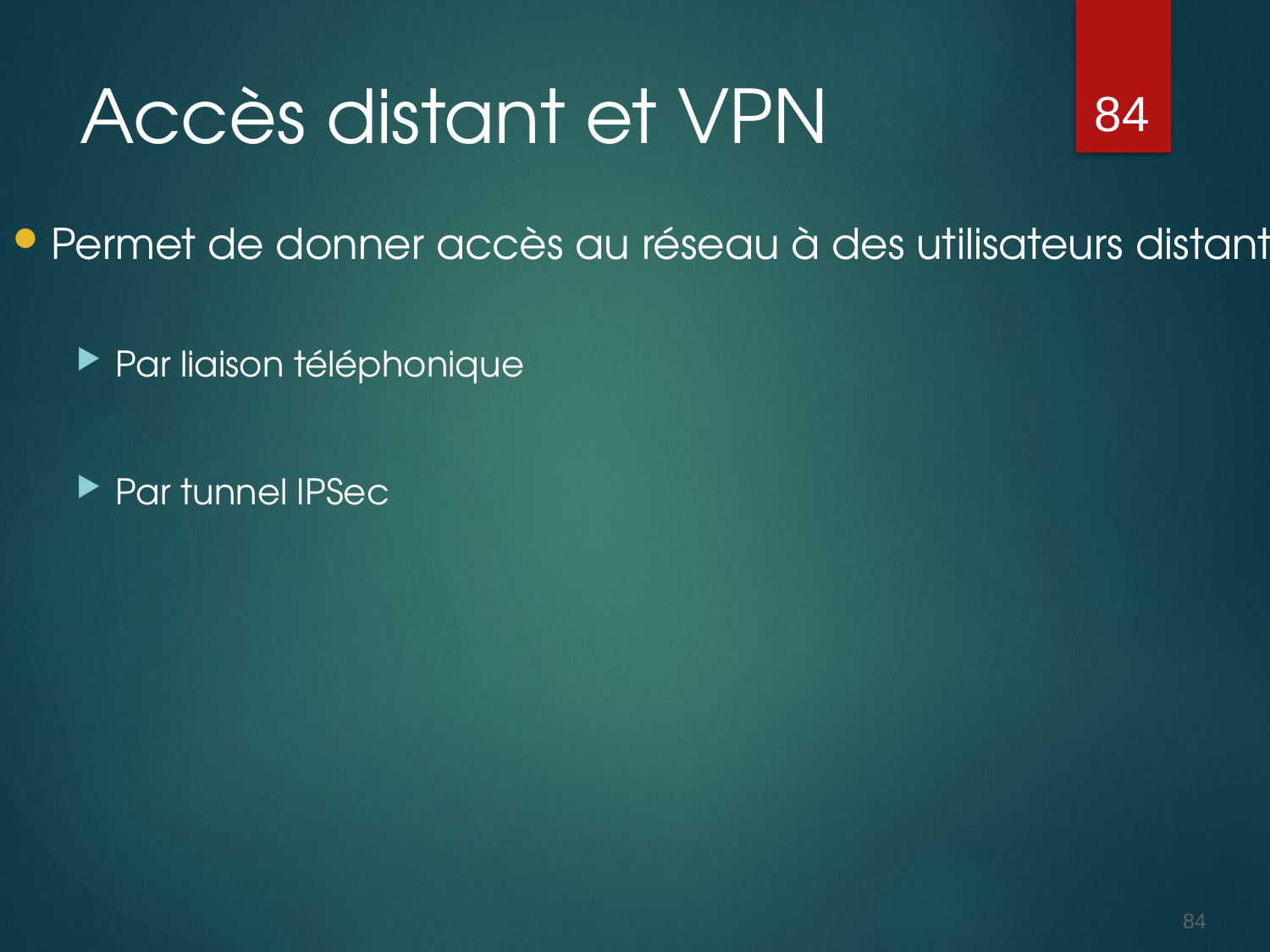

84
# Accès distant et VPN
Permet de donner accès au réseau à des utilisateurs distants

Par liaison téléphonique

Par tunnel IPSec
84